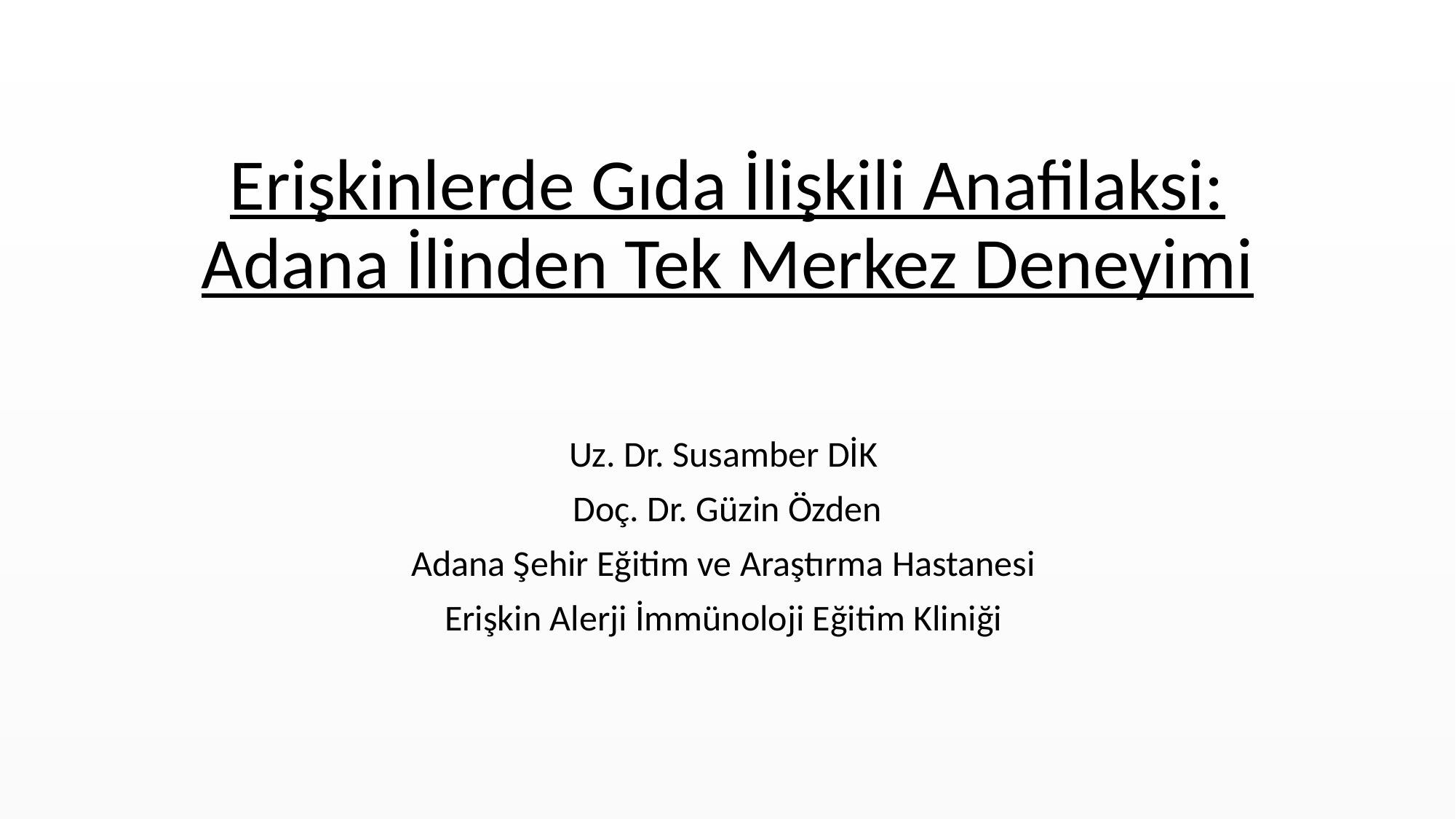

# Erişkinlerde Gıda İlişkili Anafilaksi: Adana İlinden Tek Merkez Deneyimi
Uz. Dr. Susamber DİK
Doç. Dr. Güzin Özden
Adana Şehir Eğitim ve Araştırma Hastanesi
Erişkin Alerji İmmünoloji Eğitim Kliniği